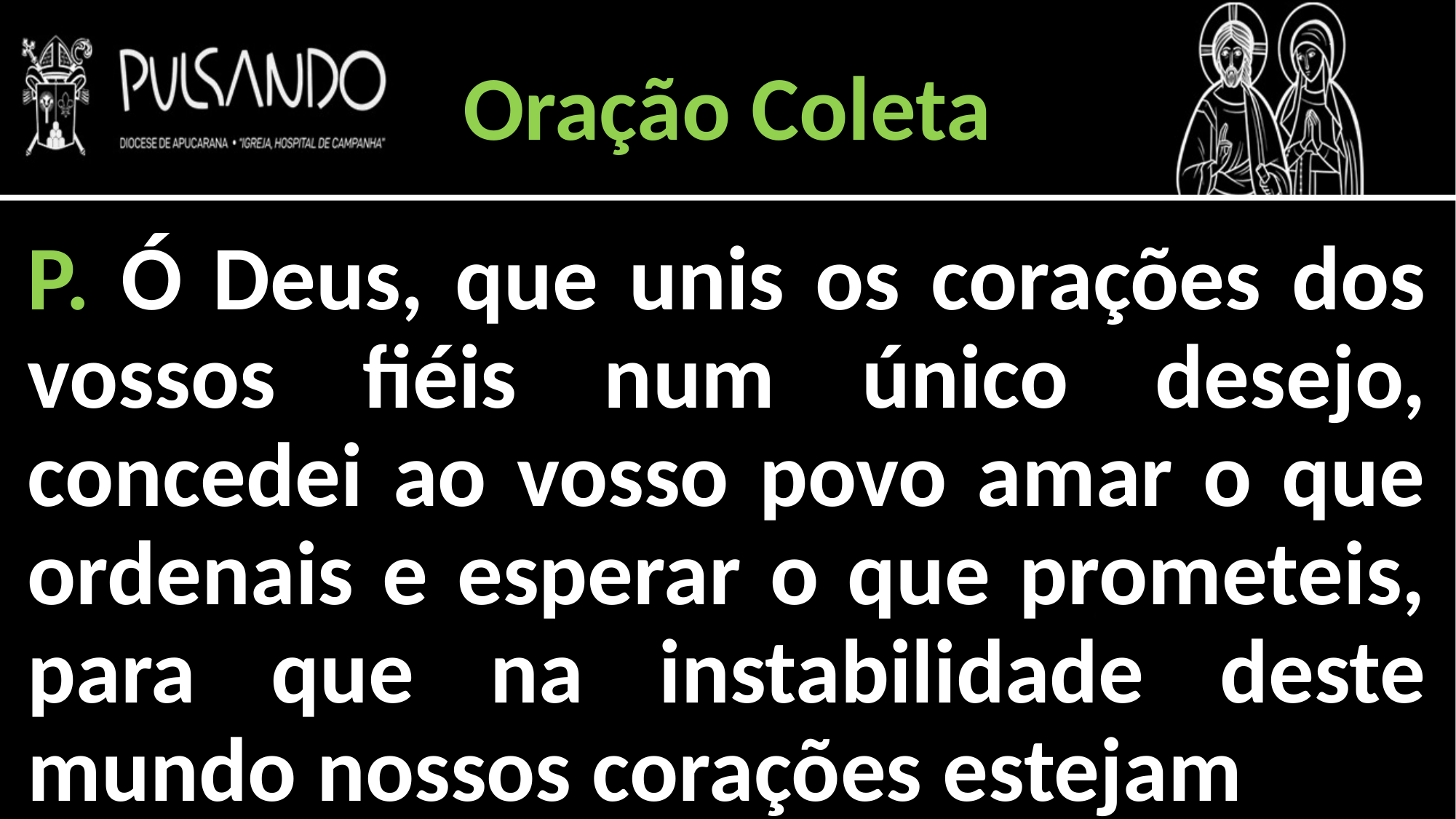

Oração Coleta
P. Ó Deus, que unis os corações dos vossos fiéis num único desejo, concedei ao vosso povo amar o que ordenais e esperar o que prometeis, para que na instabilidade deste mundo nossos corações estejam